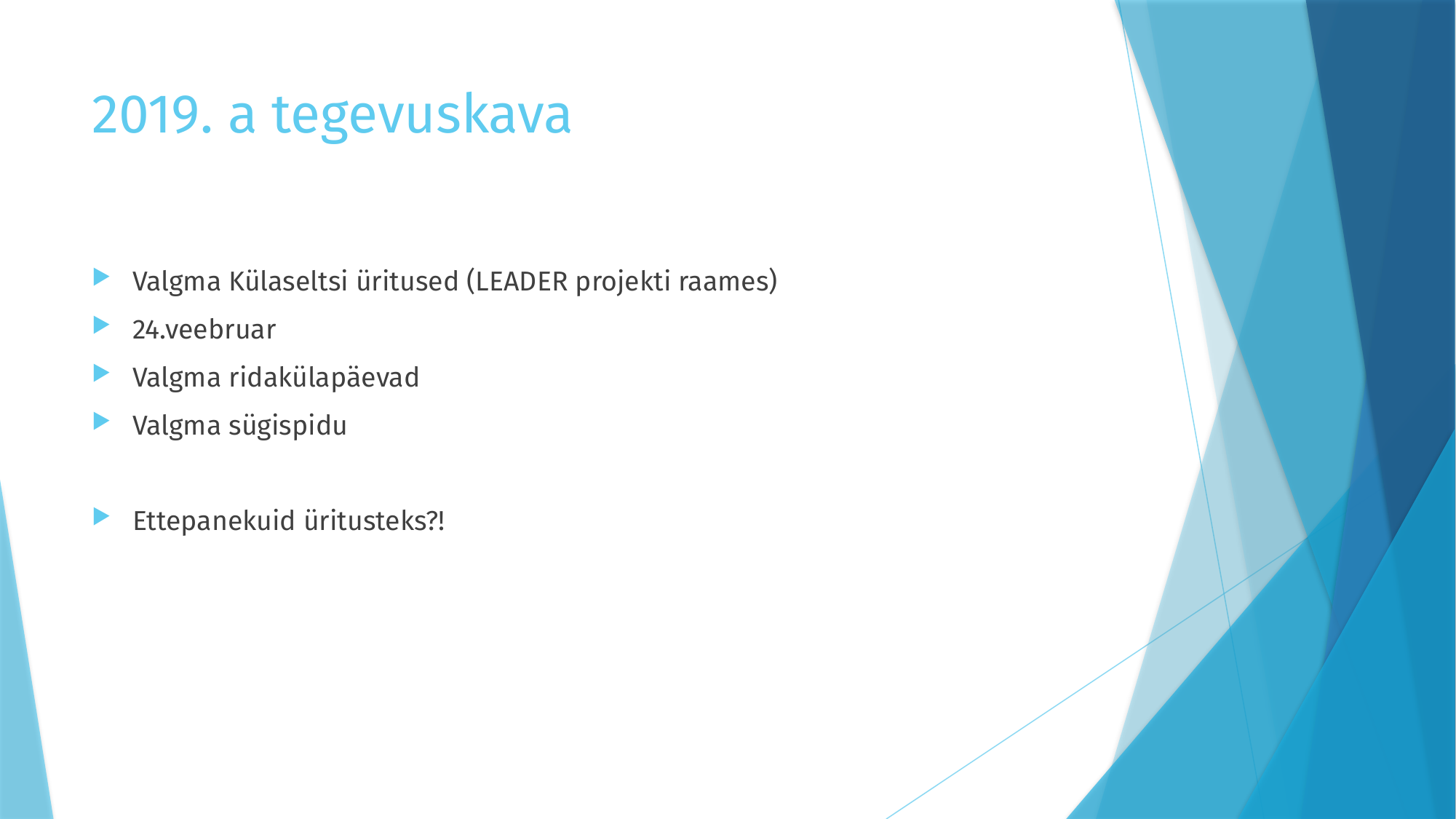

# 2019. a tegevuskava
Valgma Külaseltsi üritused (LEADER projekti raames)
24.veebruar
Valgma ridakülapäevad
Valgma sügispidu

Ettepanekuid üritusteks?!